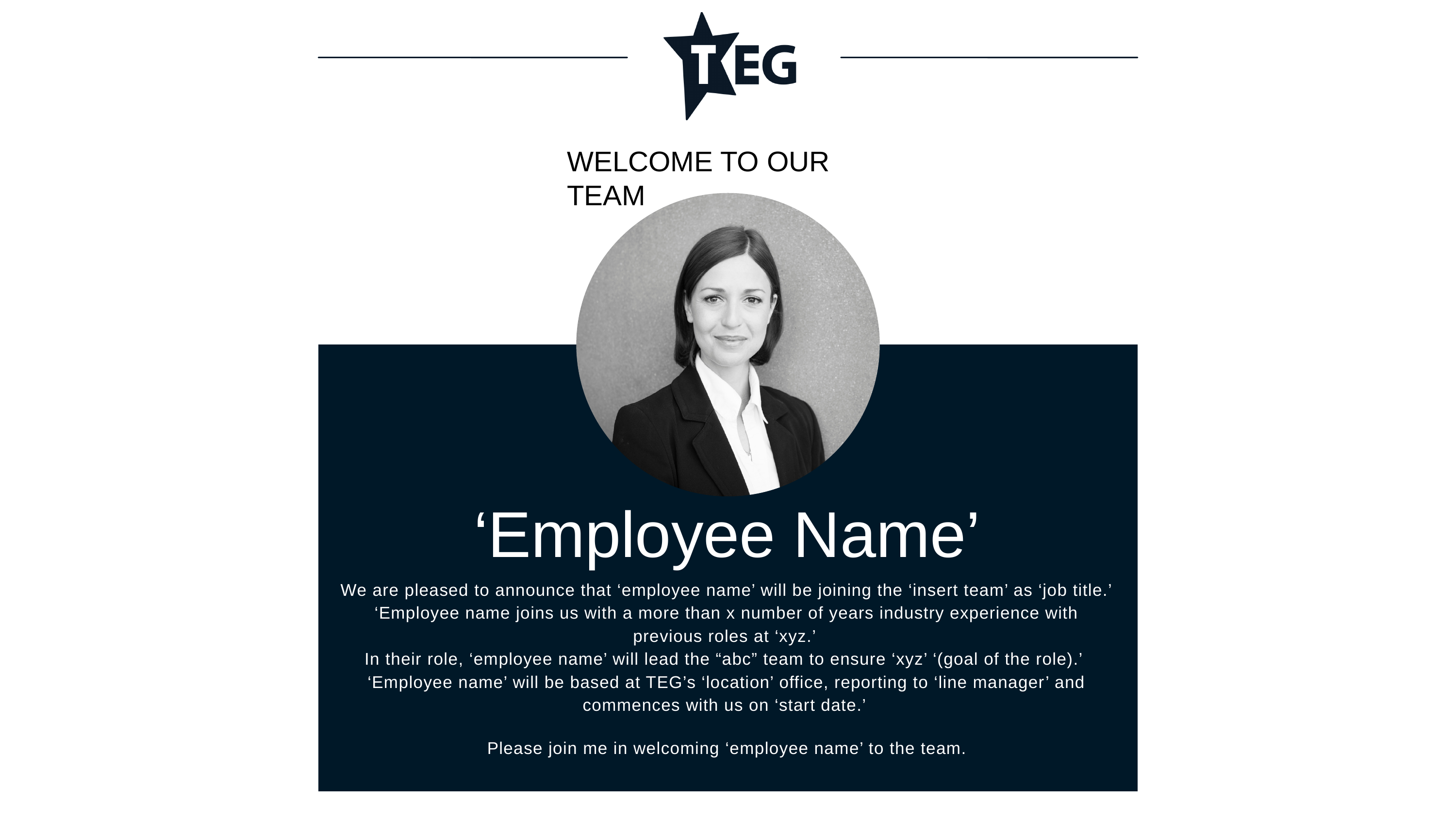

WELCOME TO OUR TEAM

‘Employee Name’
We are pleased to announce that ‘employee name’ will be joining the ‘insert team’ as ‘job title.’ ‘Employee name joins us with a more than x number of years industry experience with previous roles at ‘xyz.’
In their role, ‘employee name’ will lead the “abc” team to ensure ‘xyz’ ‘(goal of the role).’  ‘Employee name’ will be based at TEG’s ‘location’ office, reporting to ‘line manager’ and commences with us on ‘start date.’

Please join me in welcoming ‘employee name’ to the team.